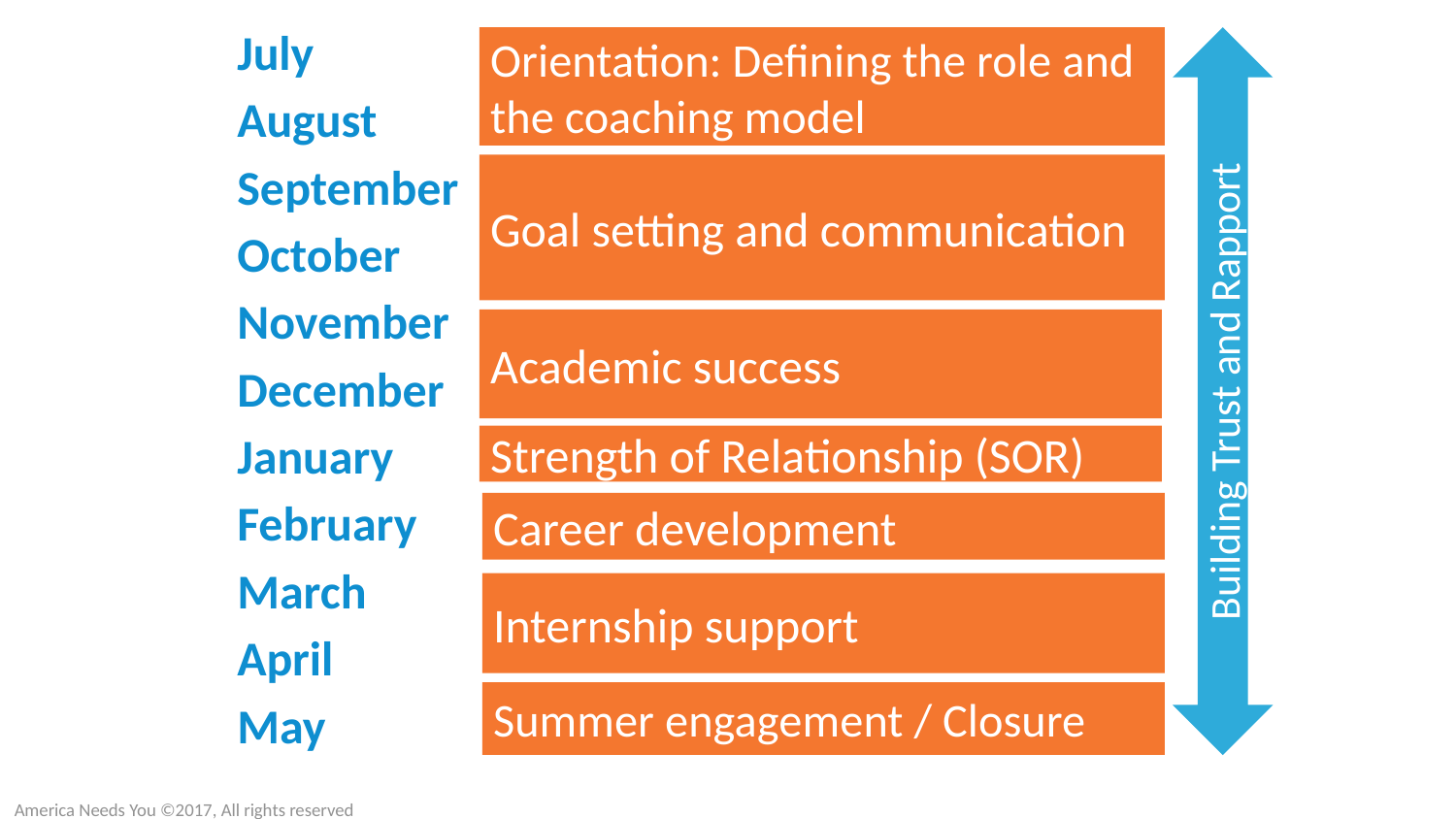

July
August
September
October
November
December
January
February
March
April
May
Orientation: Defining the role and the coaching model
Building Trust and Rapport
Goal setting and communication
Academic success
Strength of Relationship (SOR)
Career development
Internship support
Summer engagement / Closure